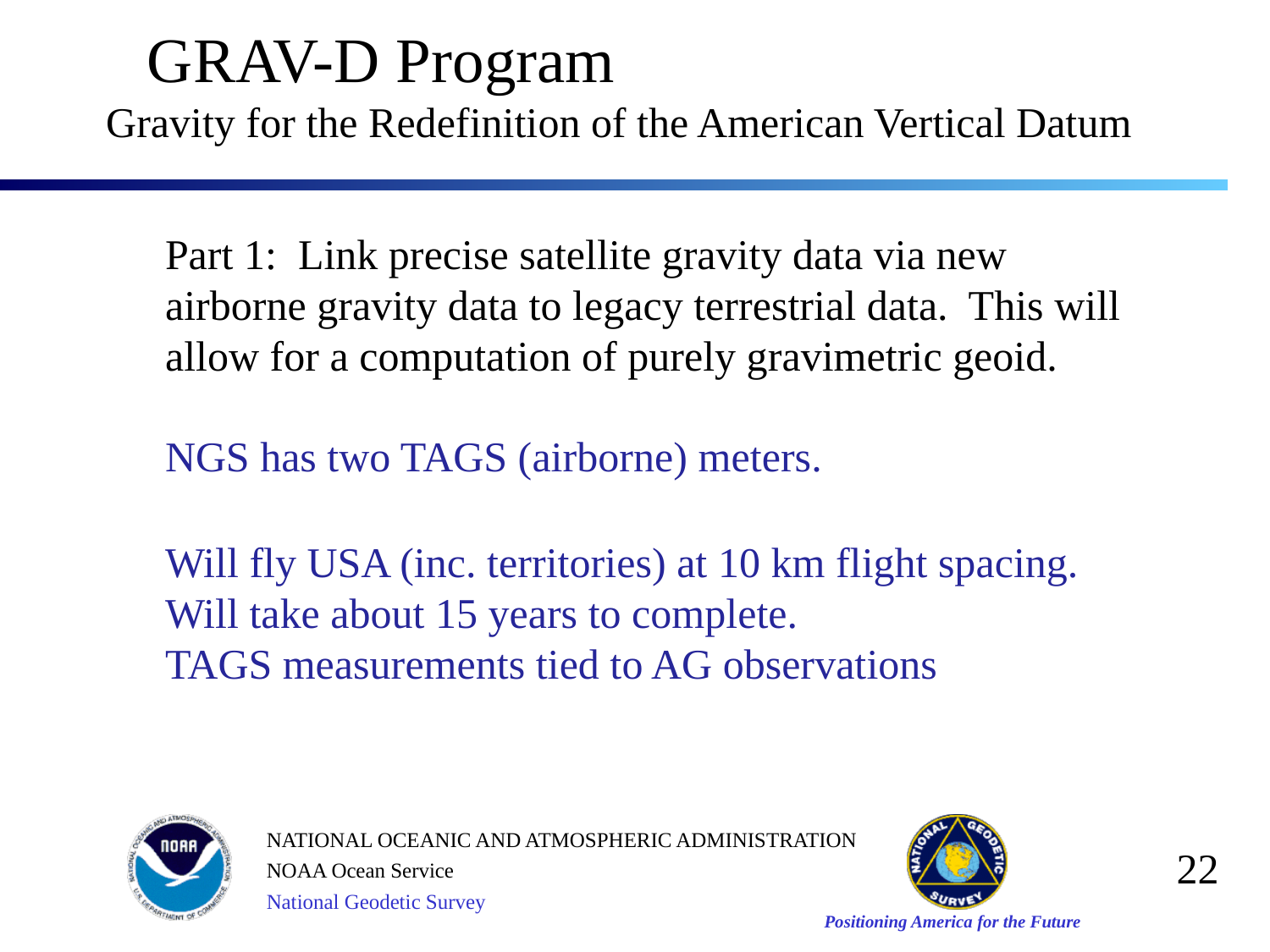

GRAV-D Program                                              Gravity for the Redefinition of the American Vertical Datum
Part 1:  Link precise satellite gravity data via new airborne gravity data to legacy terrestrial data.  This will allow for a computation of purely gravimetric geoid.
NGS has two TAGS (airborne) meters.
Will fly USA (inc. territories) at 10 km flight spacing.  Will take about 15 years to complete.
TAGS measurements tied to AG observations
22